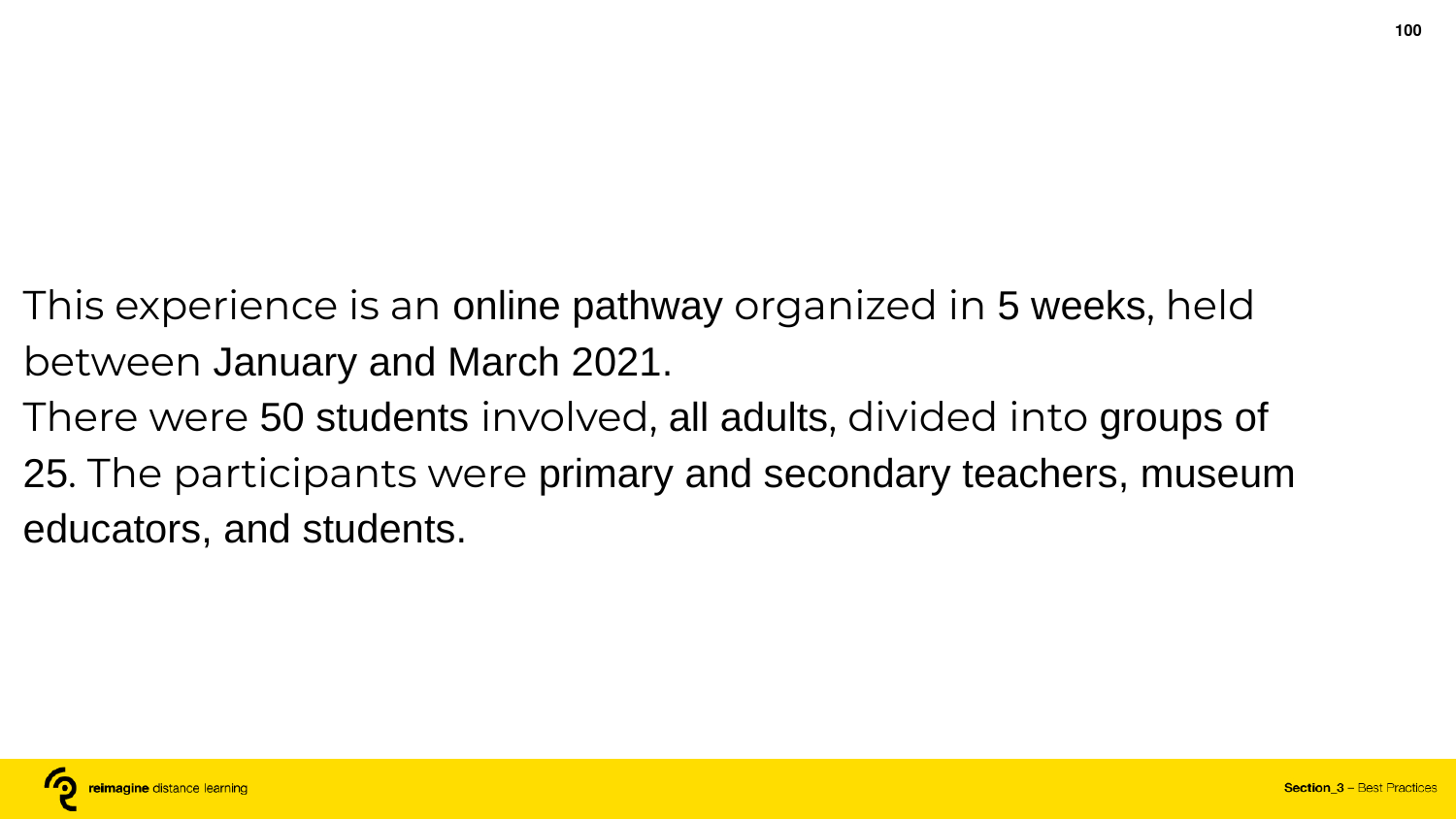

100
This experience is an online pathway organized in 5 weeks, held between January and March 2021.
There were 50 students involved, all adults, divided into groups of 25. The participants were primary and secondary teachers, museum educators, and students.